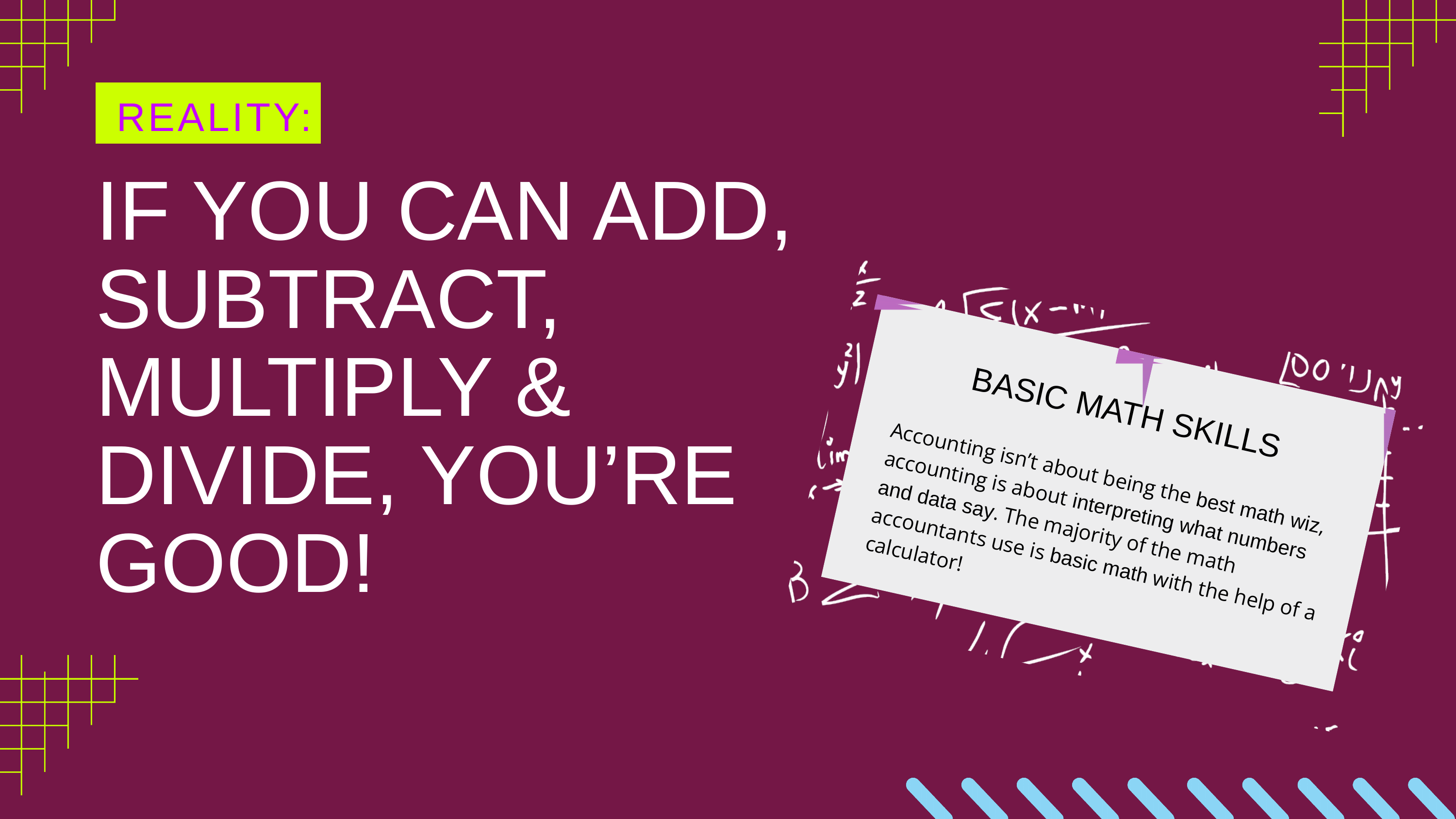

REALITY:
IF YOU CAN ADD, SUBTRACT, MULTIPLY & DIVIDE, YOU’RE GOOD!

BASIC MATH SKILLS
Accounting isn’t about being the best math wiz, accounting is about interpreting what numbers and data say. The majority of the math accountants use is basic math with the help of a calculator!